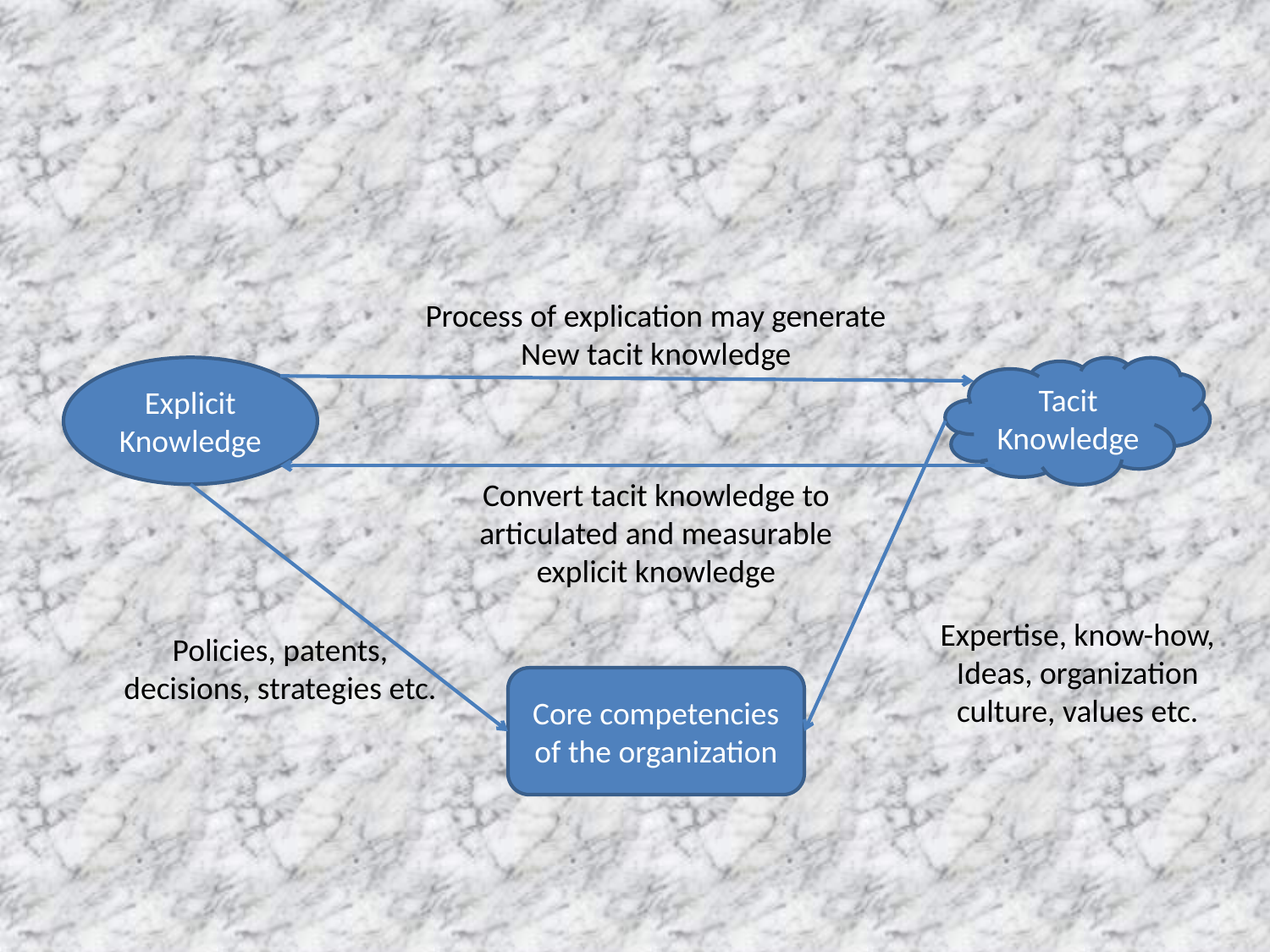

#

Process of explication may generate
New tacit knowledge
Explicit
Knowledge
Tacit
Knowledge
Convert tacit knowledge to
articulated and measurable
explicit knowledge
Expertise, know-how,
Ideas, organization
culture, values etc.
Policies, patents,
decisions, strategies etc.
Core competencies
of the organization